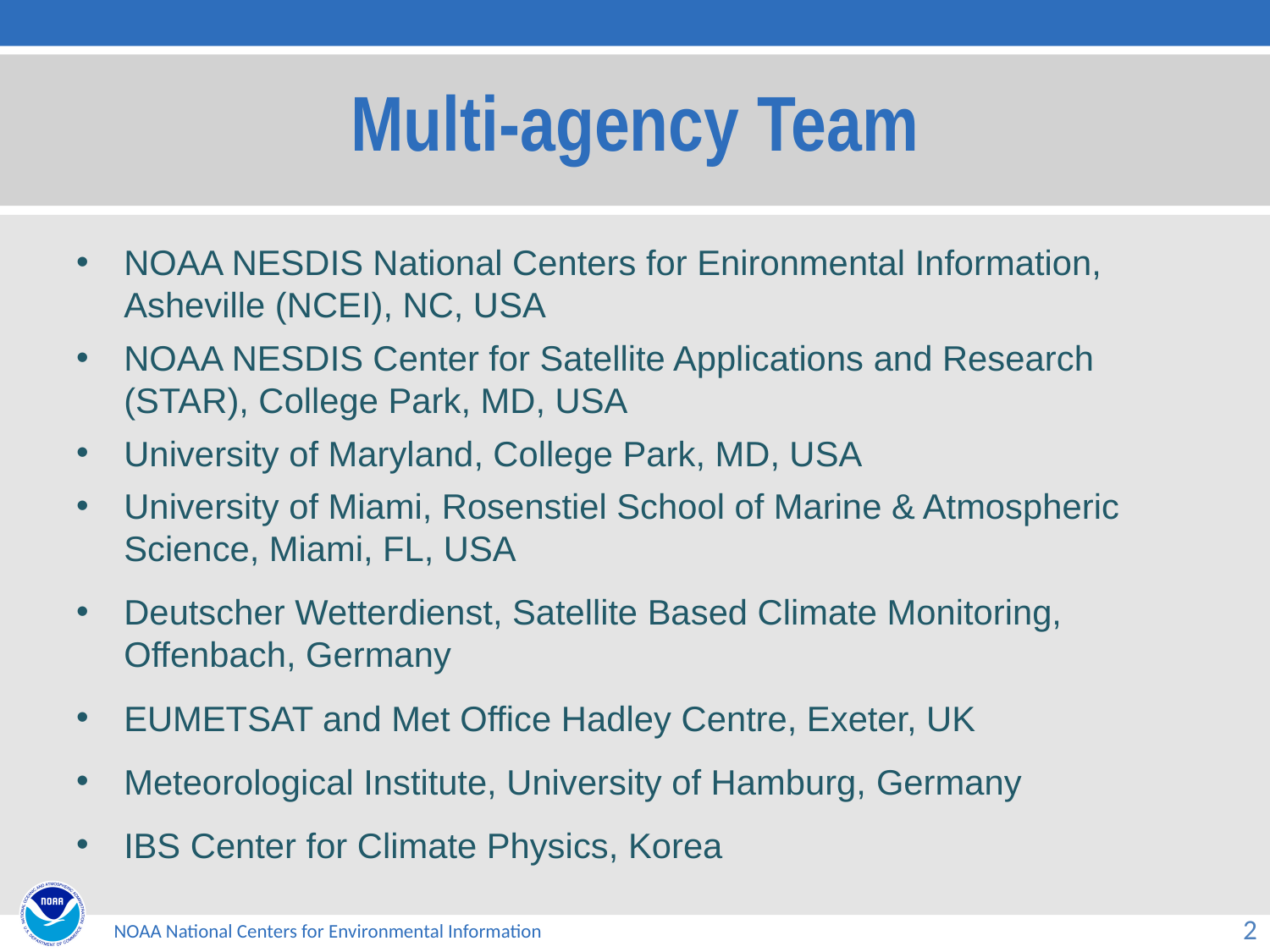

# Multi-agency Team
NOAA NESDIS National Centers for Enironmental Information, Asheville (NCEI), NC, USA
NOAA NESDIS Center for Satellite Applications and Research (STAR), College Park, MD, USA
University of Maryland, College Park, MD, USA
University of Miami, Rosenstiel School of Marine & Atmospheric Science, Miami, FL, USA
Deutscher Wetterdienst, Satellite Based Climate Monitoring, Offenbach, Germany
EUMETSAT and Met Office Hadley Centre, Exeter, UK
Meteorological Institute, University of Hamburg, Germany
IBS Center for Climate Physics, Korea